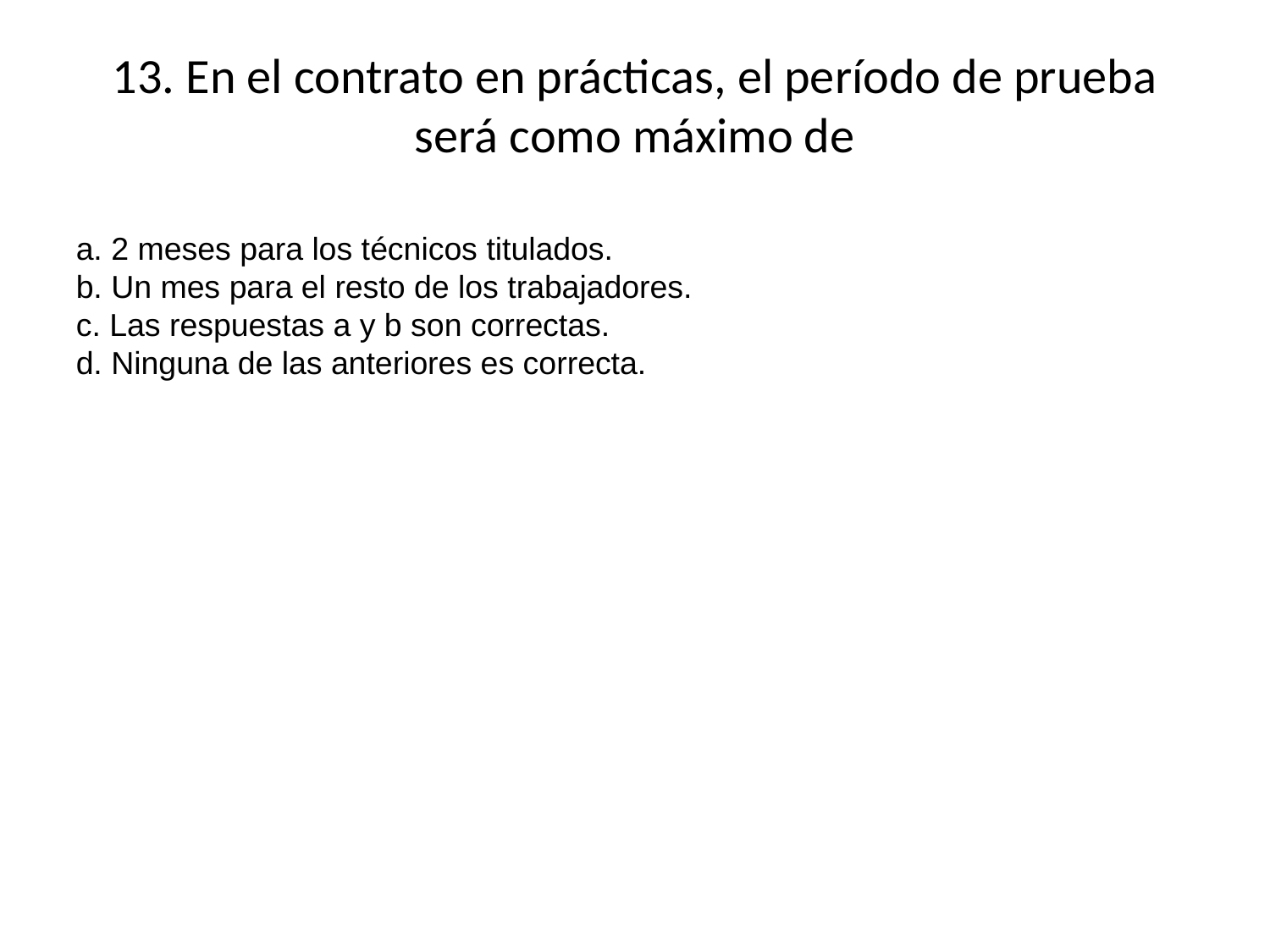

13. En el contrato en prácticas, el período de prueba será como máximo de
a. 2 meses para los técnicos titulados.
b. Un mes para el resto de los trabajadores.
c. Las respuestas a y b son correctas.
d. Ninguna de las anteriores es correcta.